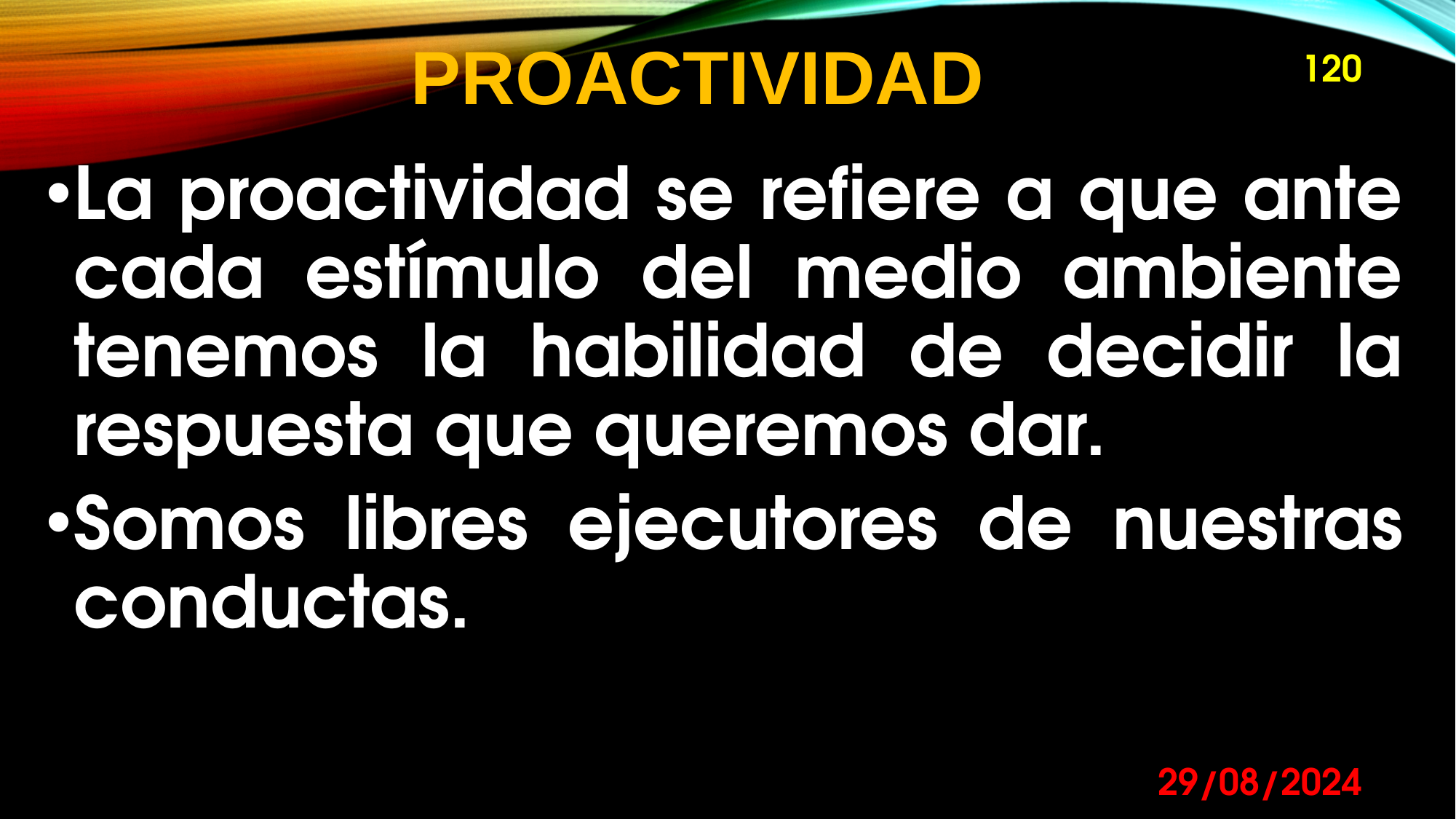

# PROACTIVIDAD
120
La proactividad se refiere a que ante cada estímulo del medio ambiente tenemos la habilidad de decidir la respuesta que queremos dar.
Somos libres ejecutores de nuestras conductas.
29/08/2024